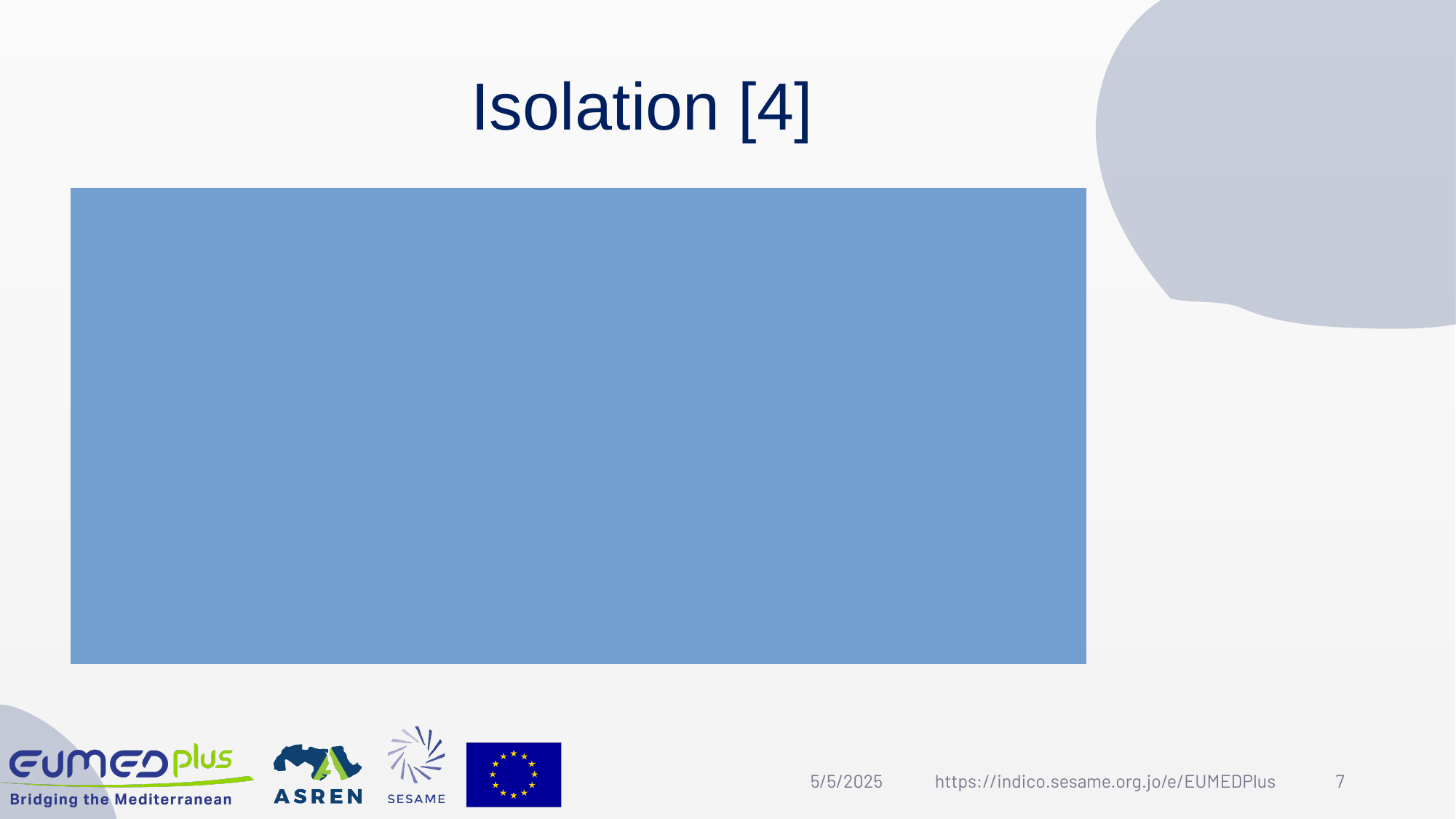

# Isolation [4]
Using containers during the development process gives the developer an isolated environment that looks and feels like a complete VM. It’s not a VM, though – it’s a process running on a server somewhere.
If the developer starts two containers, there are two processes running on a single server somewhere – but they are isolated from each other.
Container runtimes like Docker, rkt, and podman make things easier by creating namespaces on your behalf
5/5/2025
https://indico.sesame.org.jo/e/EUMEDPlus
7